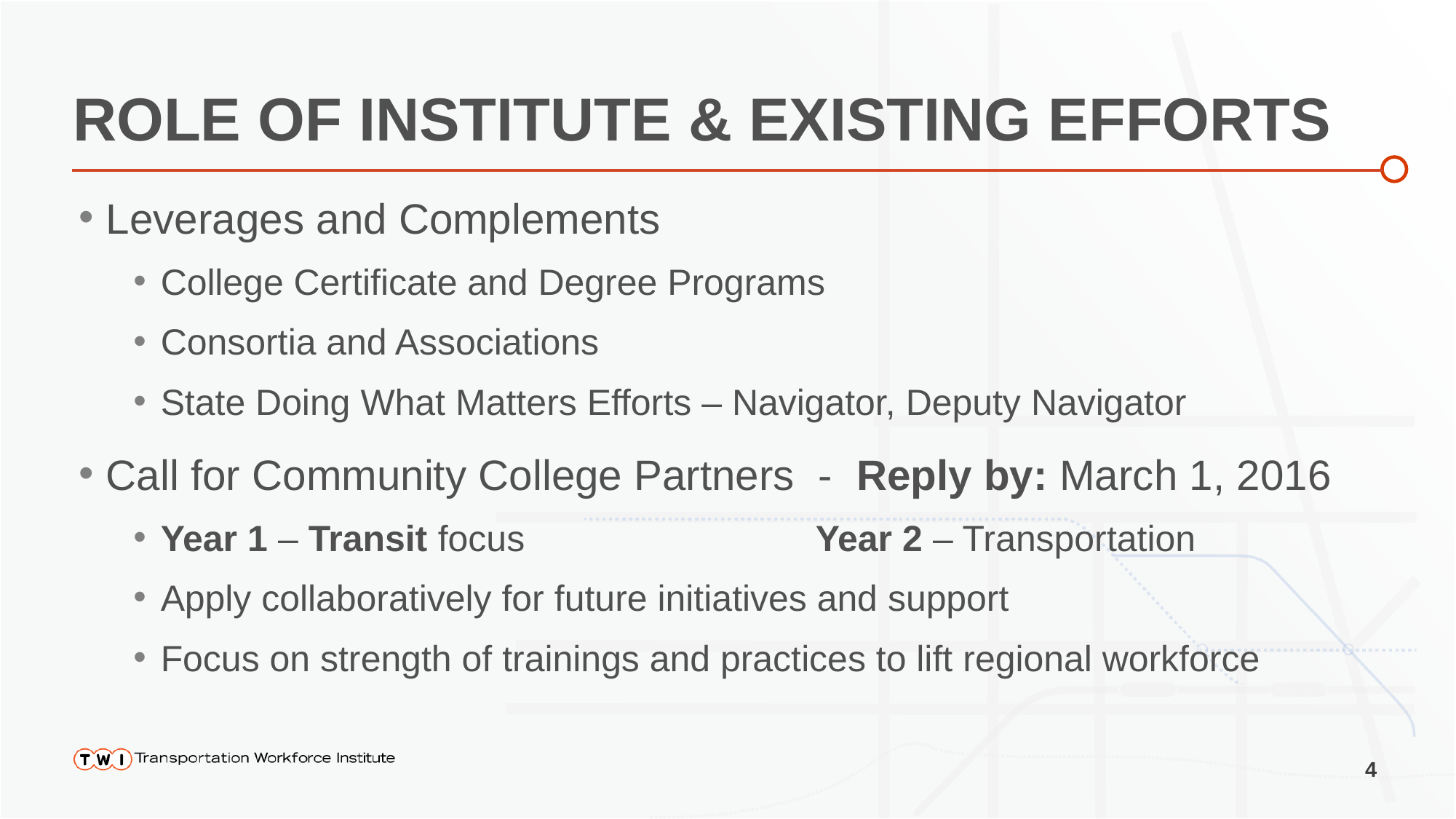

# ROLE OF INSTITUTE & EXISTING EFFORTS
Leverages and Complements
College Certificate and Degree Programs
Consortia and Associations
State Doing What Matters Efforts – Navigator, Deputy Navigator
Call for Community College Partners  -  Reply by: March 1, 2016
Year 1 – Transit focus			Year 2 – Transportation
Apply collaboratively for future initiatives and support
Focus on strength of trainings and practices to lift regional workforce